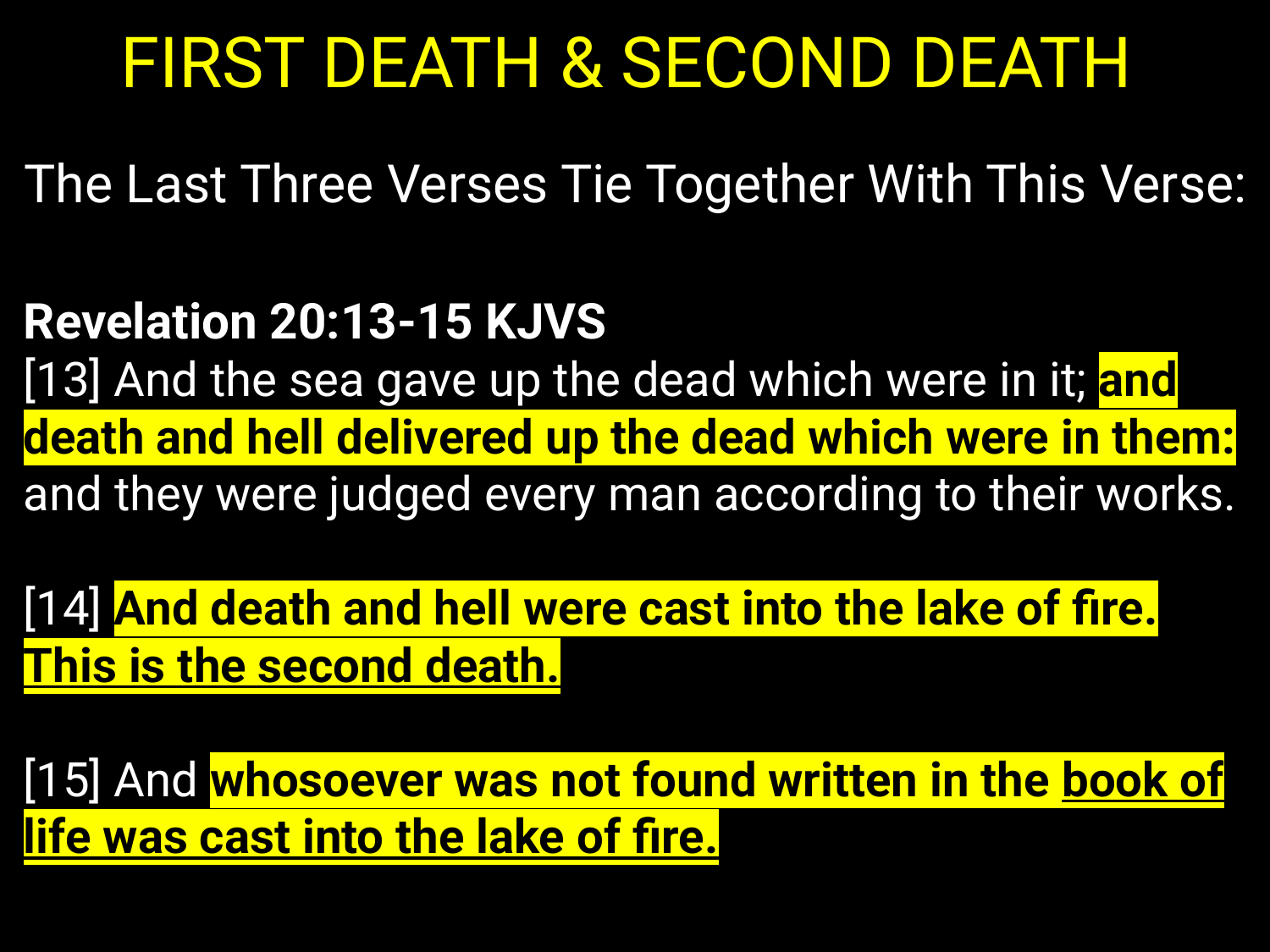

FIRST DEATH & SECOND DEATH

The Last Three Verses Tie Together With This Verse:

Revelation 20:13-15 KJVS
[13] And the sea gave up the dead which were in it; and death and hell delivered up the dead which were in them: and they were judged every man according to their works.

[14] And death and hell were cast into the lake of fire. This is the second death.

[15] And whosoever was not found written in the book of life was cast into the lake of fire.